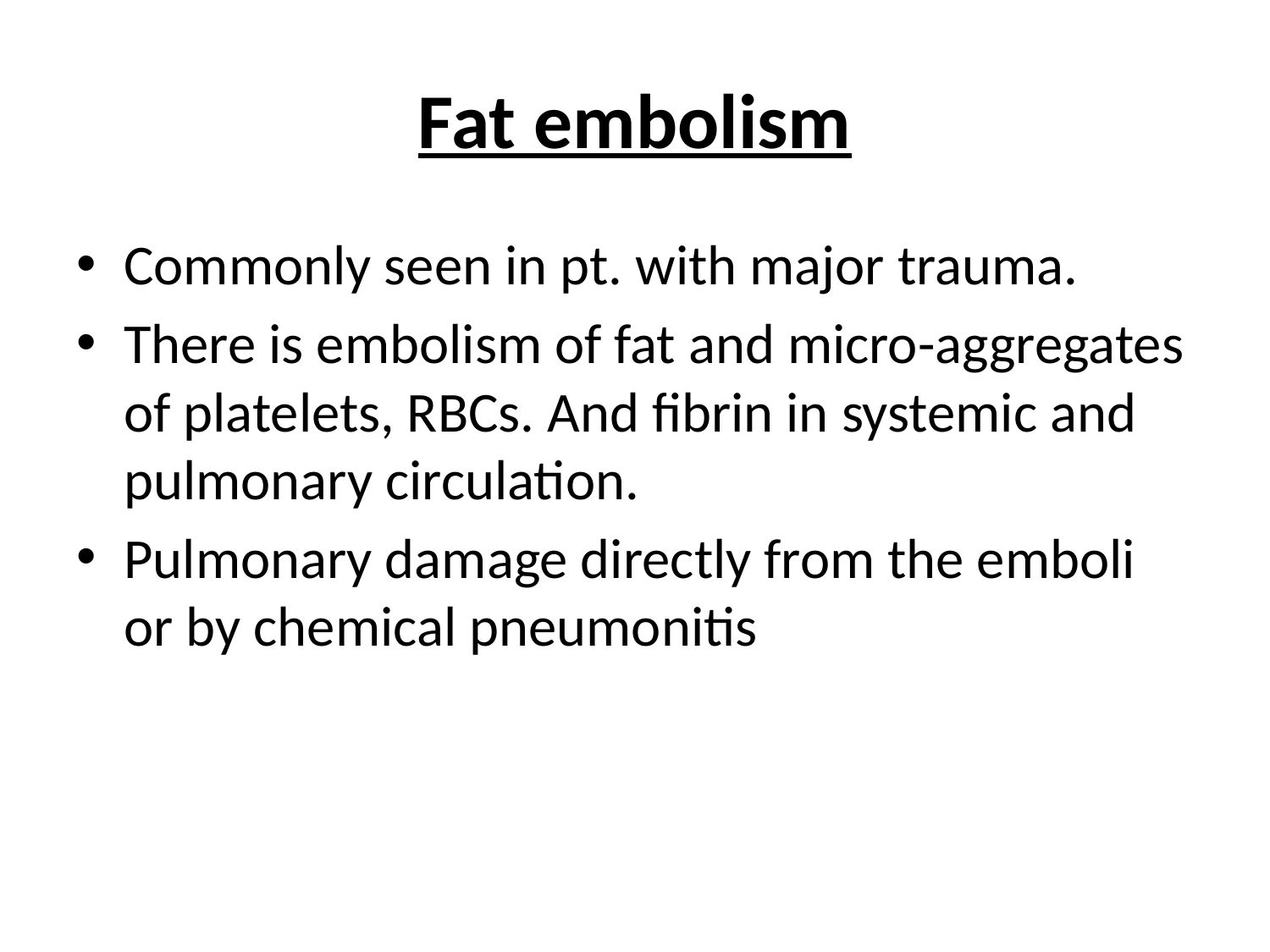

# Fat embolism
Commonly seen in pt. with major trauma.
There is embolism of fat and micro-aggregates of platelets, RBCs. And fibrin in systemic and pulmonary circulation.
Pulmonary damage directly from the emboli or by chemical pneumonitis